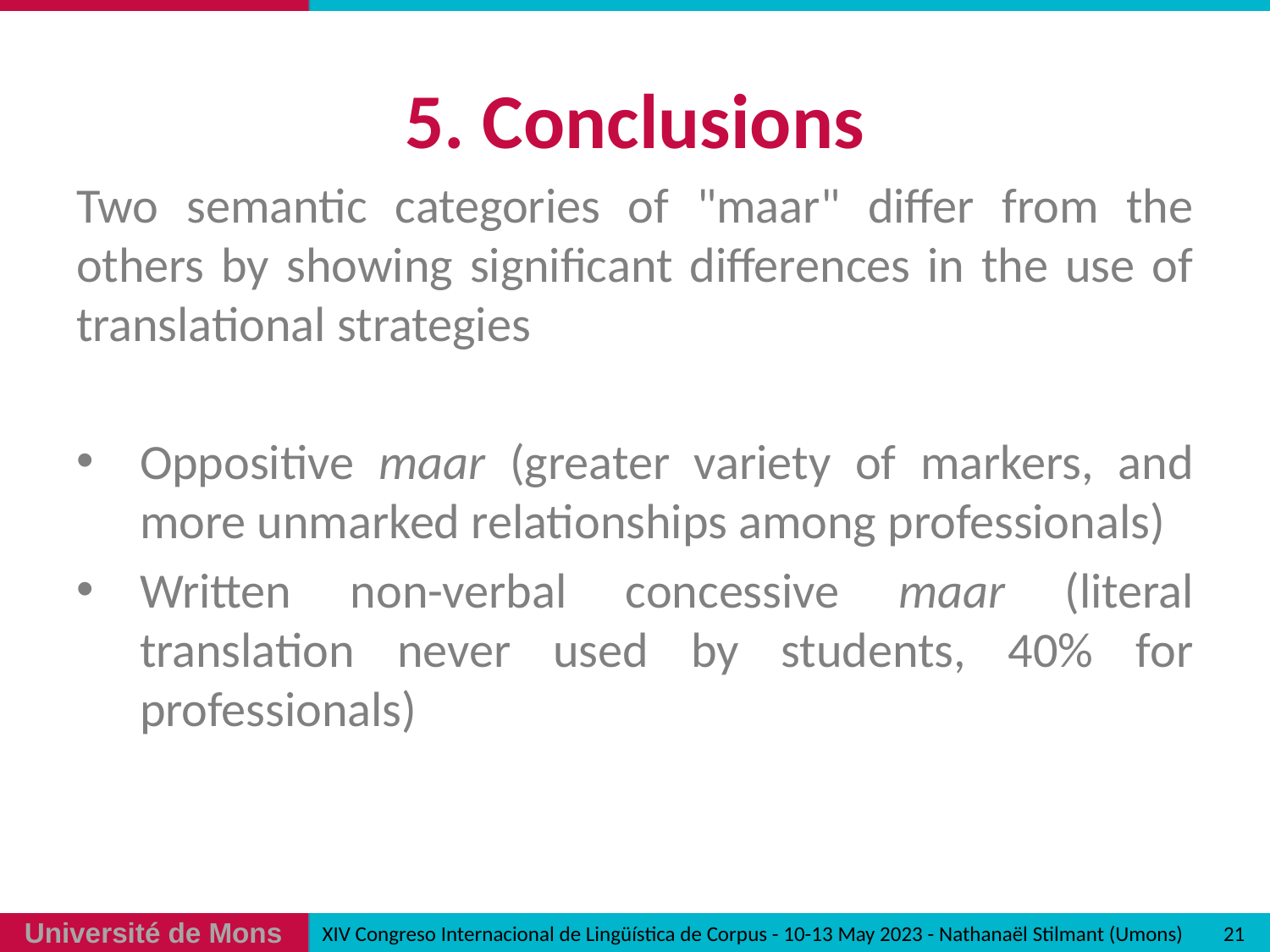

# 5. Conclusions
Two semantic categories of "maar" differ from the others by showing significant differences in the use of translational strategies

Oppositive maar (greater variety of markers, and more unmarked relationships among professionals)
Written non-verbal concessive maar (literal translation never used by students, 40% for professionals)

21
XIV Congreso Internacional de Lingüística de Corpus - 10-13 May 2023 - Nathanaël Stilmant (Umons)